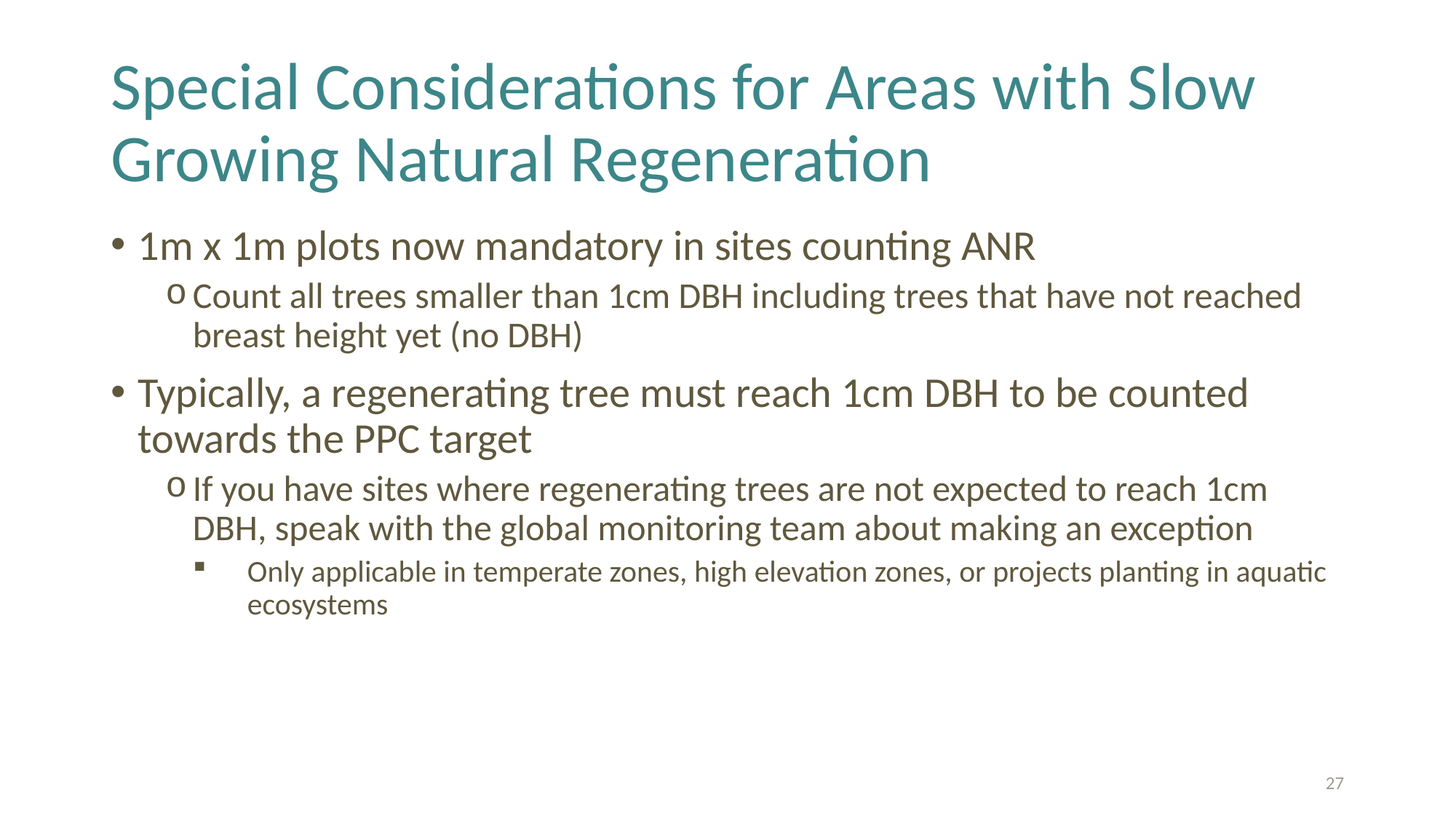

# Special Considerations for Areas with Slow Growing Natural Regeneration
1m x 1m plots now mandatory in sites counting ANR
Count all trees smaller than 1cm DBH including trees that have not reached breast height yet (no DBH)
Typically, a regenerating tree must reach 1cm DBH to be counted towards the PPC target
If you have sites where regenerating trees are not expected to reach 1cm DBH, speak with the global monitoring team about making an exception
Only applicable in temperate zones, high elevation zones, or projects planting in aquatic ecosystems

27